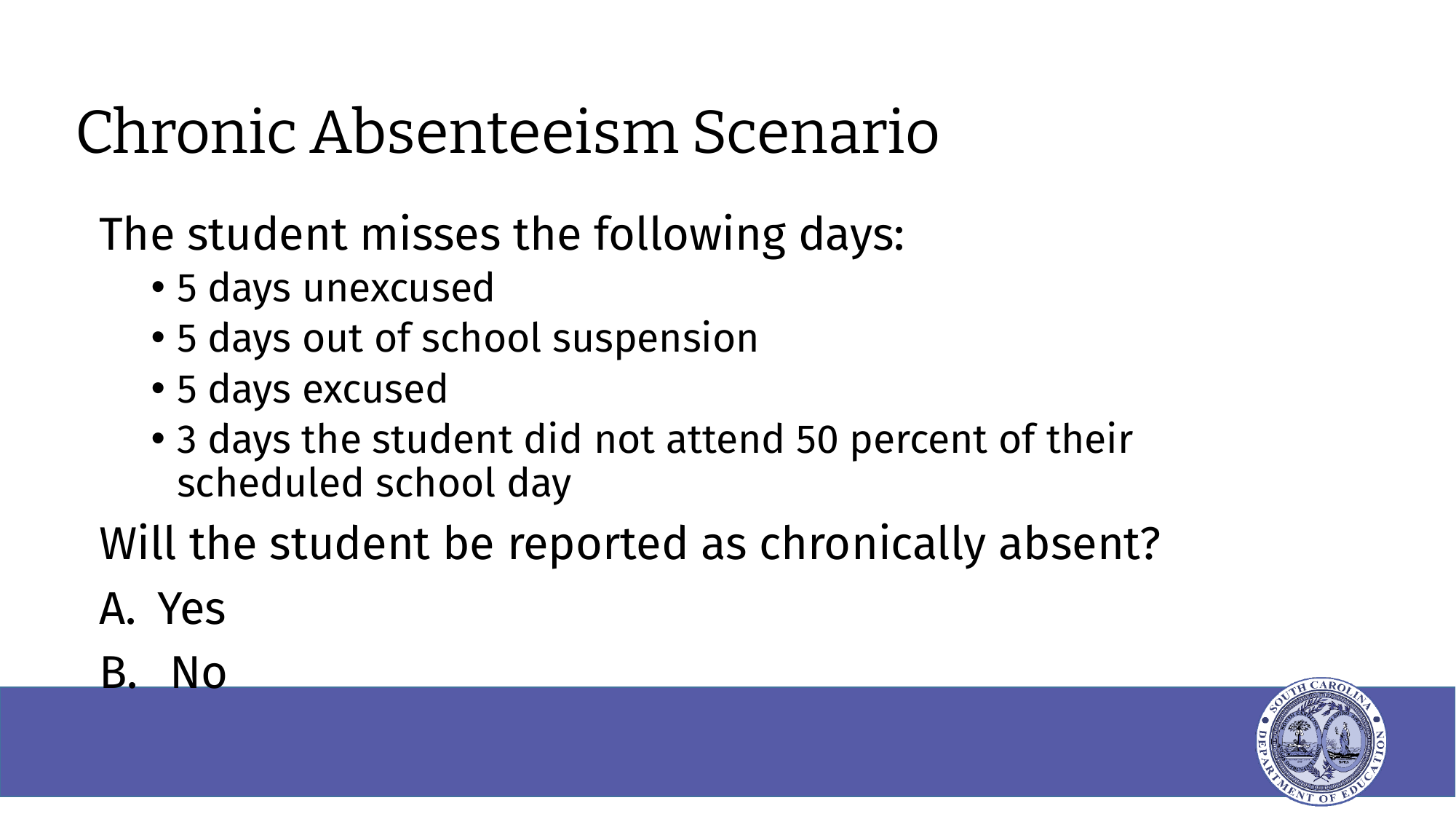

# Chronic Absenteeism Scenario
The student misses the following days:
5 days unexcused
5 days out of school suspension
5 days excused
3 days the student did not attend 50 percent of their scheduled school day
Will the student be reported as chronically absent?
Yes
 No